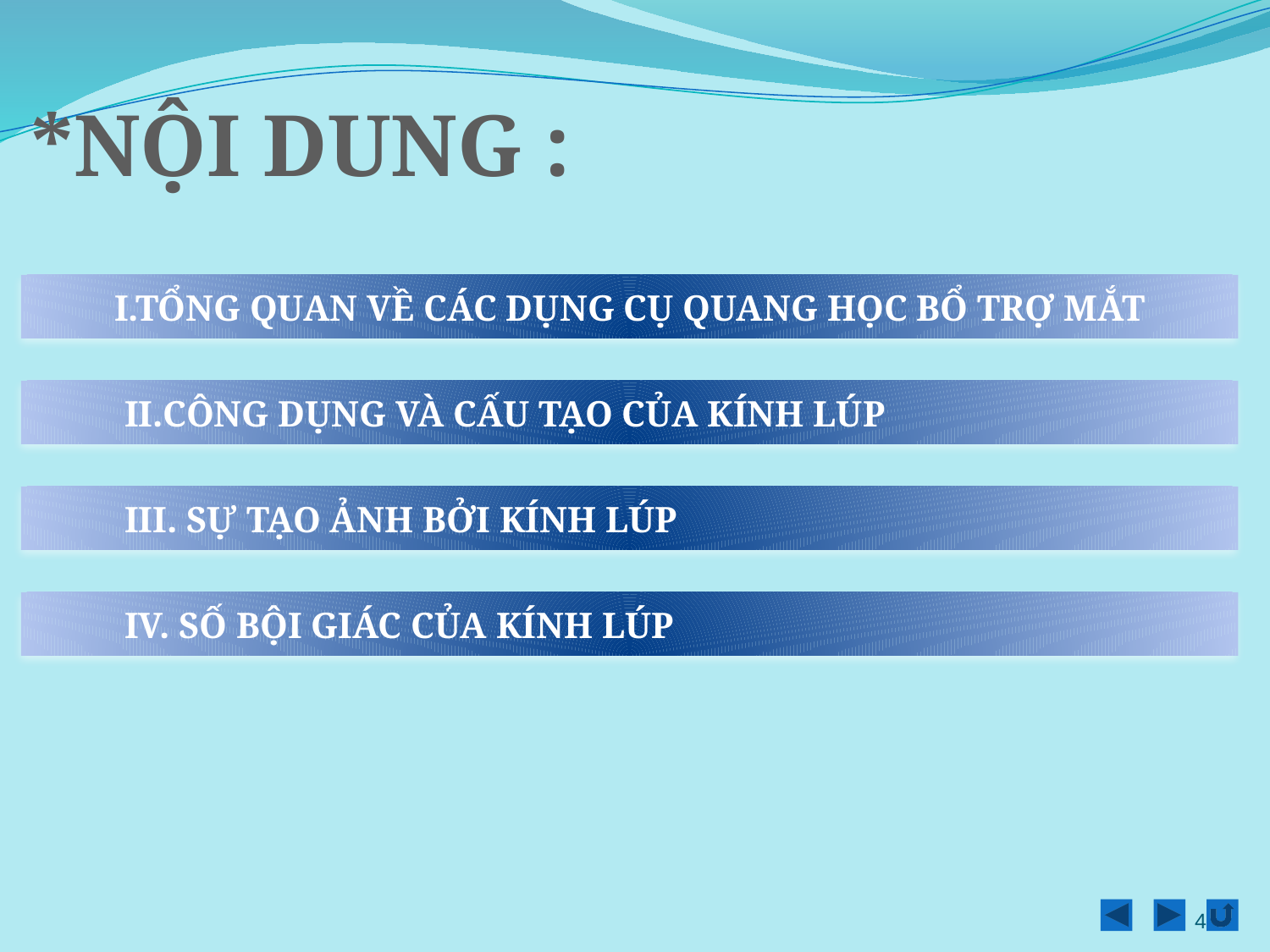

*NỘI DUNG :
I.TỔNG QUAN VỀ CÁC DỤNG CỤ QUANG HỌC BỔ TRỢ MẮT
          II.CÔNG DỤNG VÀ CẤU TẠO CỦA KÍNH LÚP
          III. SỰ TẠO ẢNH BỞI KÍNH LÚP
          IV. SỐ BỘI GIÁC CỦA KÍNH LÚP
4